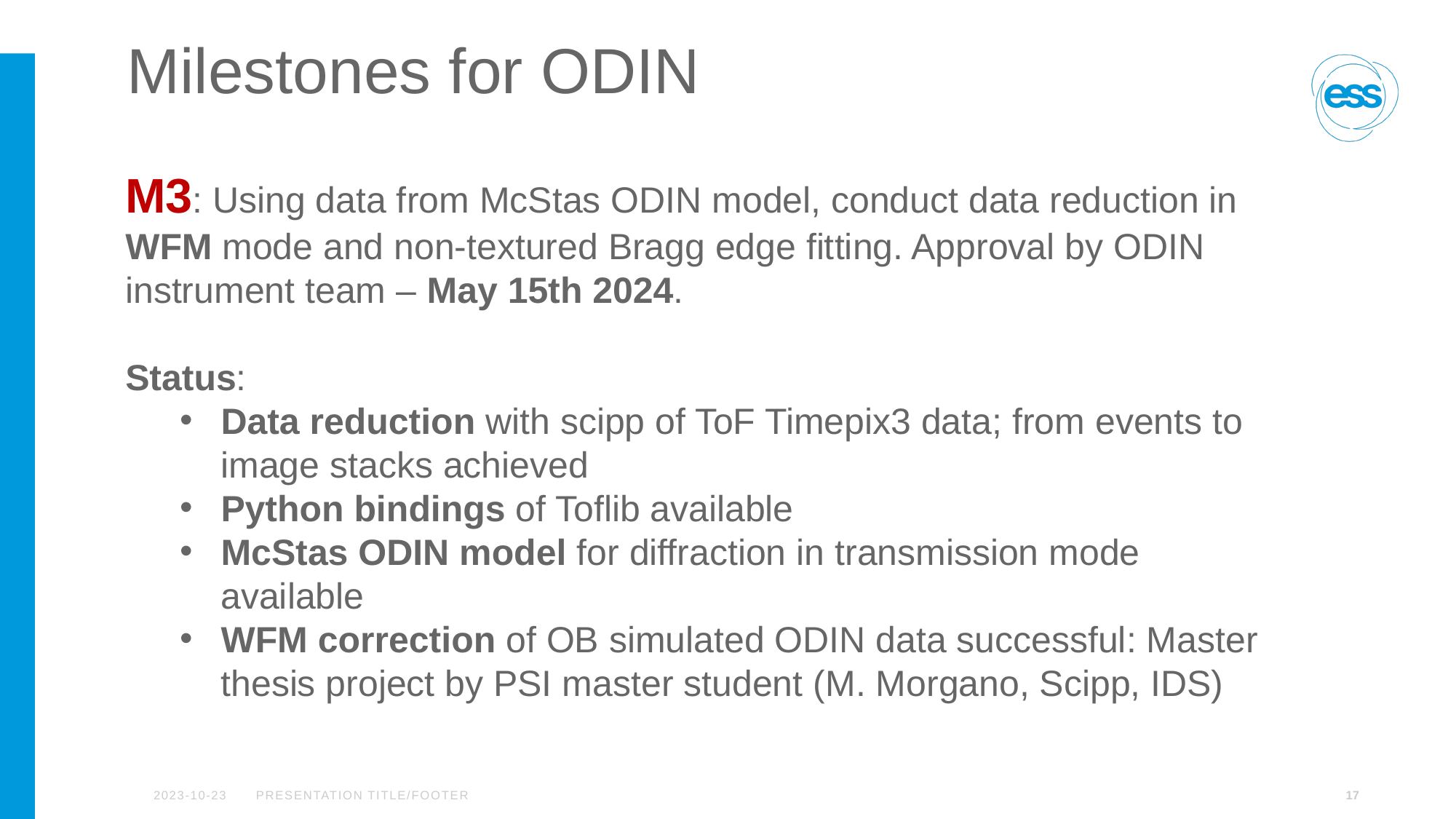

# Milestones for ODIN
M3: Using data from McStas ODIN model, conduct data reduction in WFM mode and non-textured Bragg edge fitting. Approval by ODIN instrument team – May 15th 2024.

Status:
Data reduction with scipp of ToF Timepix3 data; from events to image stacks achieved
Python bindings of Toflib available
McStas ODIN model for diffraction in transmission mode available
WFM correction of OB simulated ODIN data successful: Master thesis project by PSI master student (M. Morgano, Scipp, IDS)
2023-10-23
PRESENTATION TITLE/FOOTER
17